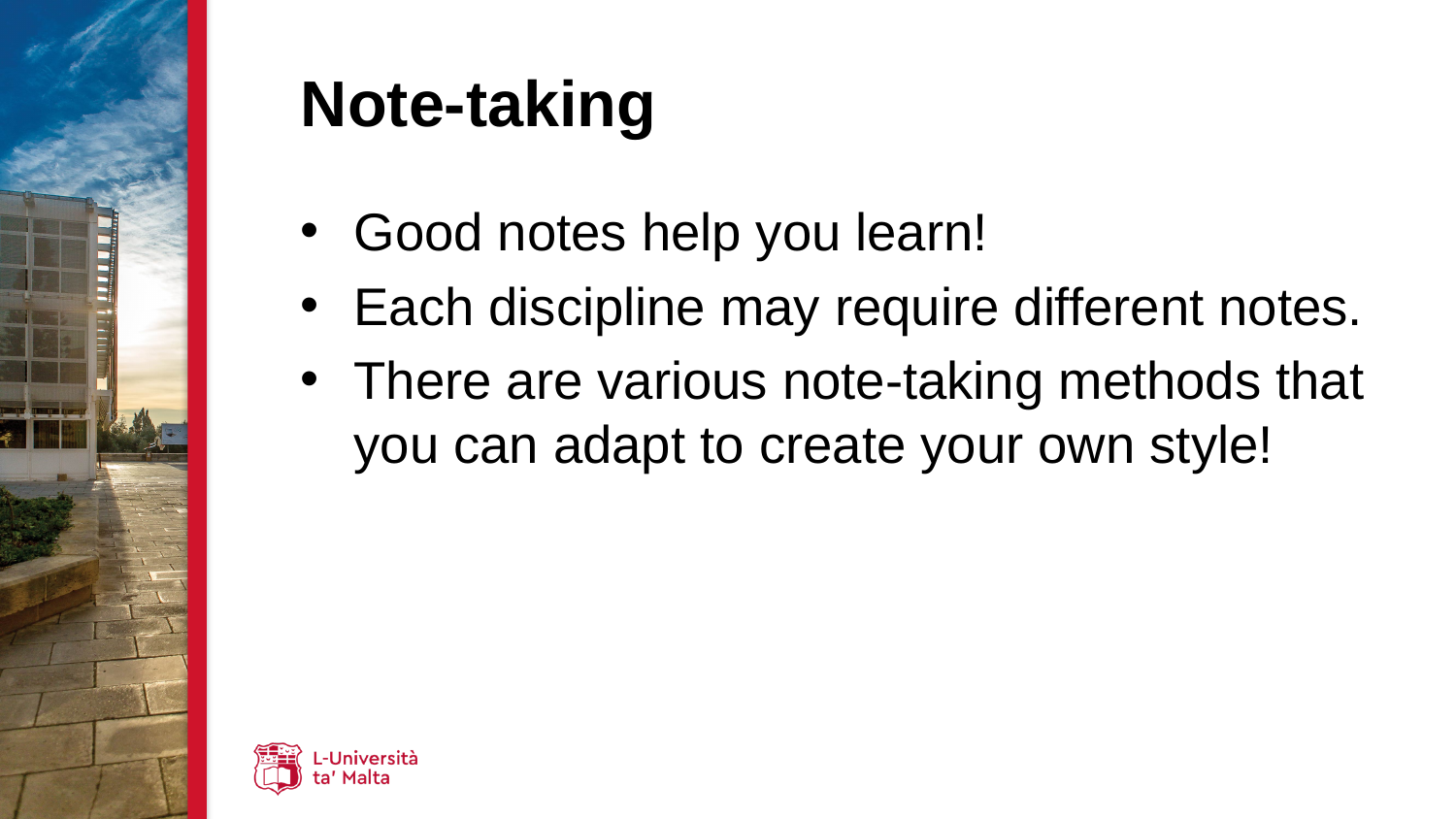

# Note-taking
Good notes help you learn!
Each discipline may require different notes.
There are various note-taking methods that you can adapt to create your own style!